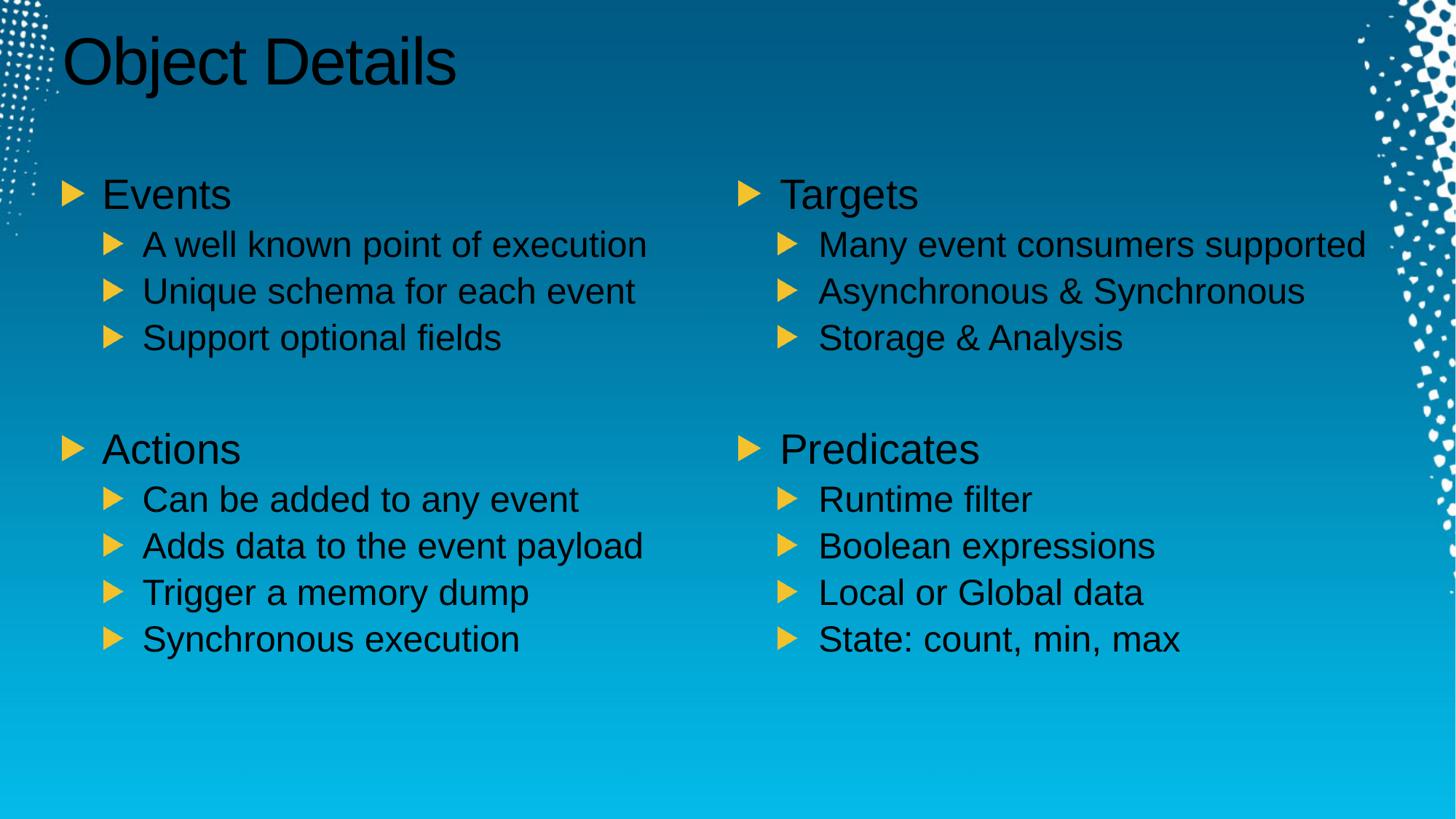

# Object Details
Events
A well known point of execution
Unique schema for each event
Support optional fields

Actions
Can be added to any event
Adds data to the event payload
Trigger a memory dump
Synchronous execution
Targets
Many event consumers supported
Asynchronous & Synchronous
Storage & Analysis

Predicates
Runtime filter
Boolean expressions
Local or Global data
State: count, min, max